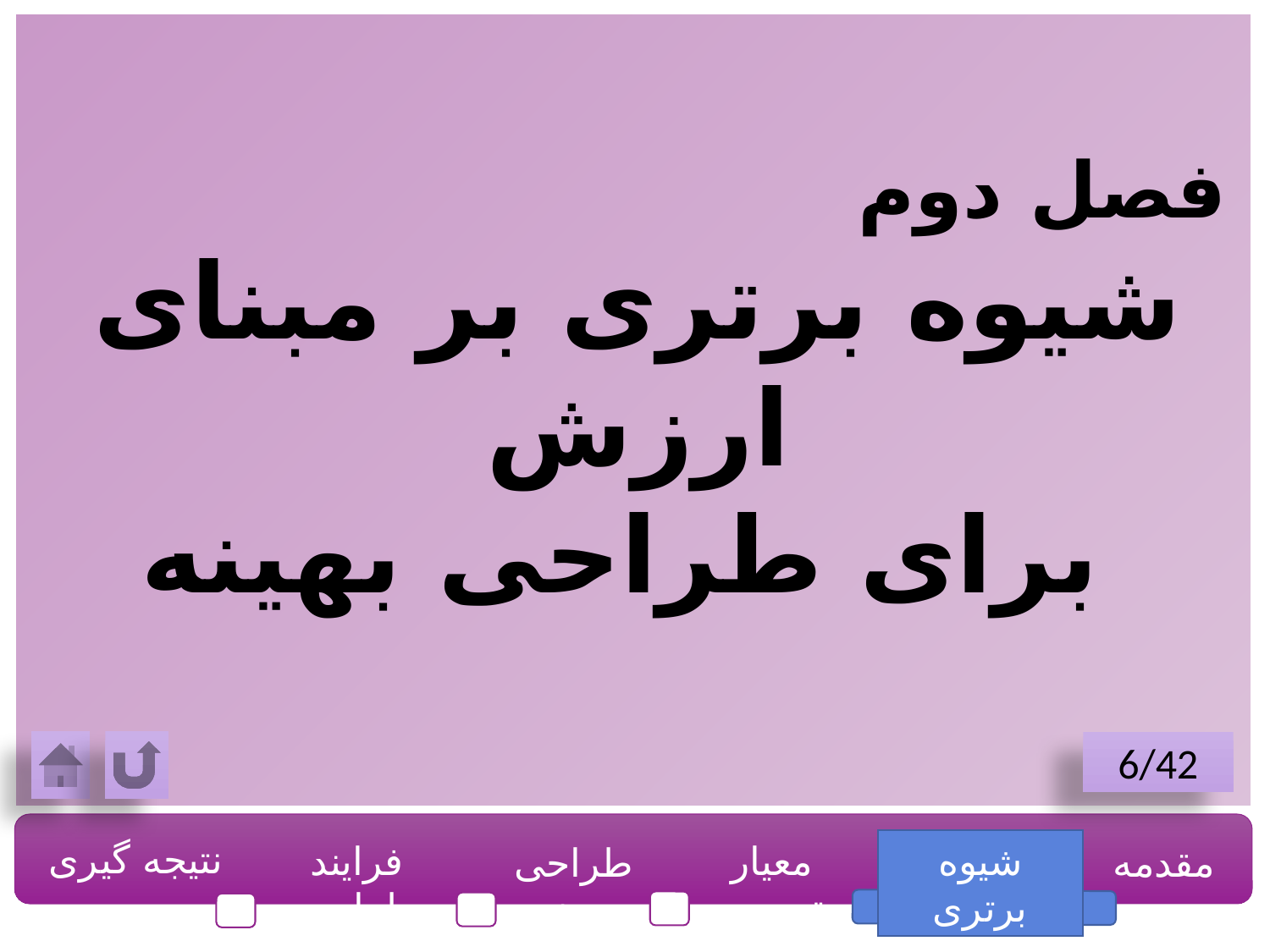

فصل دوم
شیوه برتری بر مبنای ارزش
 برای طراحی بهینه

6/42

نتیجه گیری
فرایند طراحی
معیار تصمیم
شیوه برتری
مقدمه
طراحی بهینه